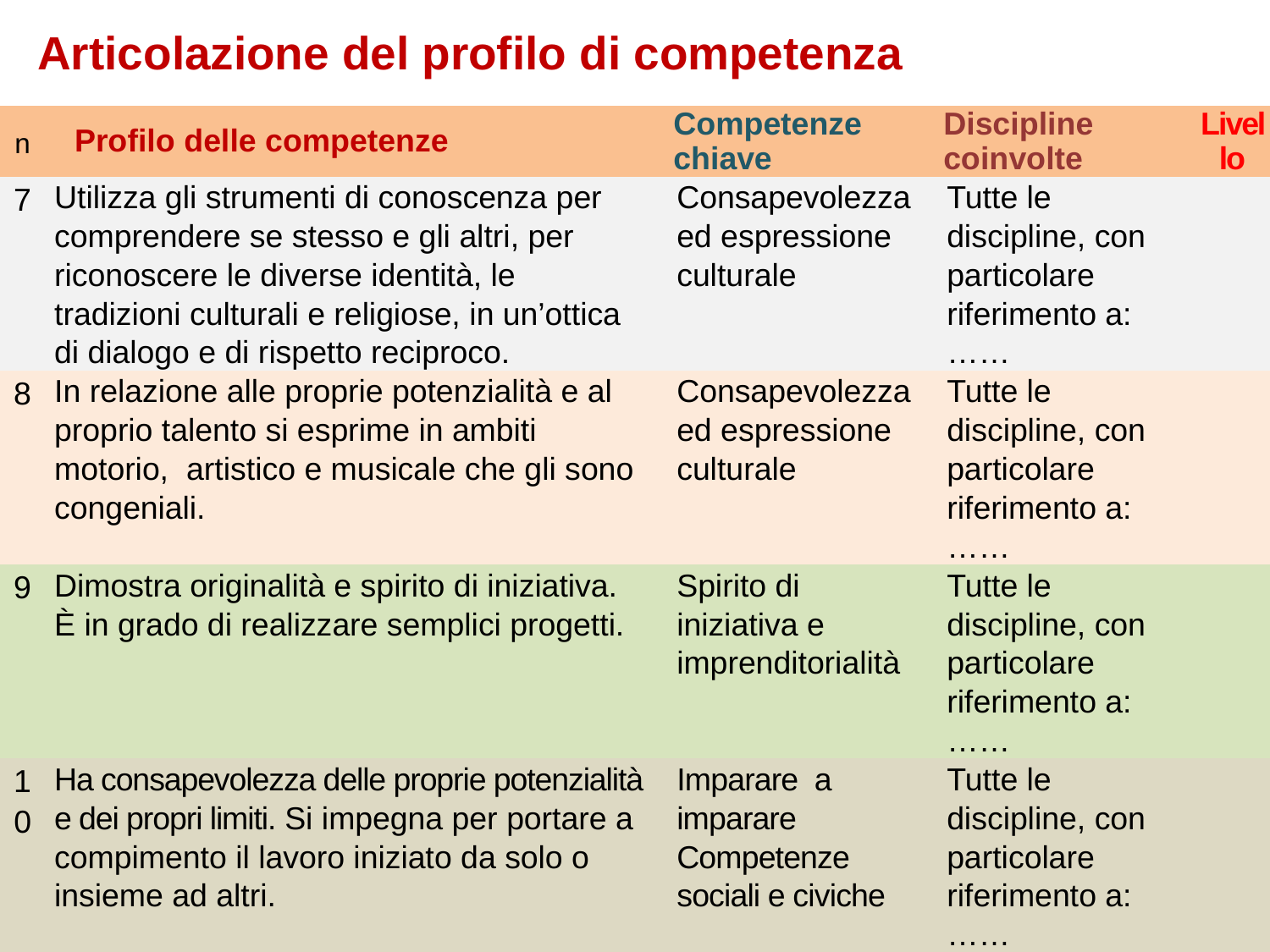

# Articolazione del profilo di competenza
| n | Profilo delle competenze | Competenze chiave | Discipline coinvolte | Livello |
| --- | --- | --- | --- | --- |
| 7 | Utilizza gli strumenti di conoscenza per comprendere se stesso e gli altri, per riconoscere le diverse identità, le tradizioni culturali e religiose, in un’ottica di dialogo e di rispetto reciproco. | Consapevolezza ed espressione culturale | Tutte le discipline, con particolare riferimento a: …… |  |
| 8 | In relazione alle proprie potenzialità e al proprio talento si esprime in ambiti motorio, artistico e musicale che gli sono congeniali. | Consapevolezza ed espressione culturale | Tutte le discipline, con particolare riferimento a: …… |  |
| 9 | Dimostra originalità e spirito di iniziativa. È in grado di realizzare semplici progetti. | Spirito di iniziativa e imprenditorialità | Tutte le discipline, con particolare riferimento a: …… |  |
| 10 | Ha consapevolezza delle proprie potenzialità e dei propri limiti. Si impegna per portare a compimento il lavoro iniziato da solo o insieme ad altri. | Imparare a imparare Competenze sociali e civiche | Tutte le discipline, con particolare riferimento a: …… |  |
| 11 | Rispetta le regole condivise, collabora con gli altri per la costruzione del bene comune. Si assume le proprie responsabilità e chiede aiuto quando si trova in difficoltà e sa fornire aiuto a chi lo chiede. | Competenze sociali e civiche | Tutte le discipline, con particolare riferimento a:…… |  |
| 12 | Ha cura e rispetto di sé, degli altri e dell’ambiente come presupposto di un sano e corretto stile di vita. | Competenze sociali e civiche | Tutte le discipline, con particolare riferimento a:……… |  |
21
26/11/2014
a cura di Mariella Spinosi